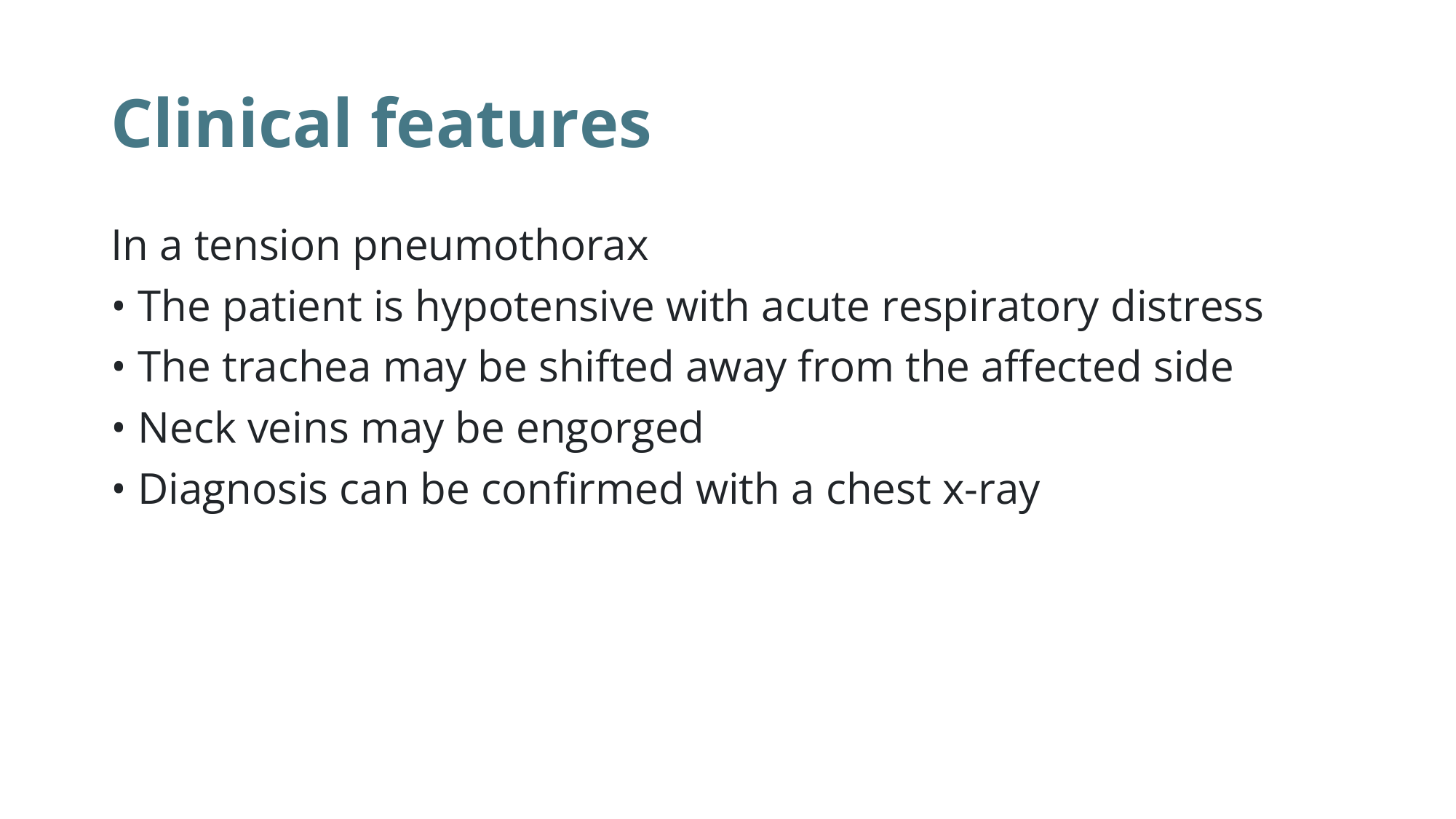

# Clinical features
In a tension pneumothorax
• The patient is hypotensive with acute respiratory distress
• The trachea may be shifted away from the affected side
• Neck veins may be engorged
• Diagnosis can be confirmed with a chest x-ray